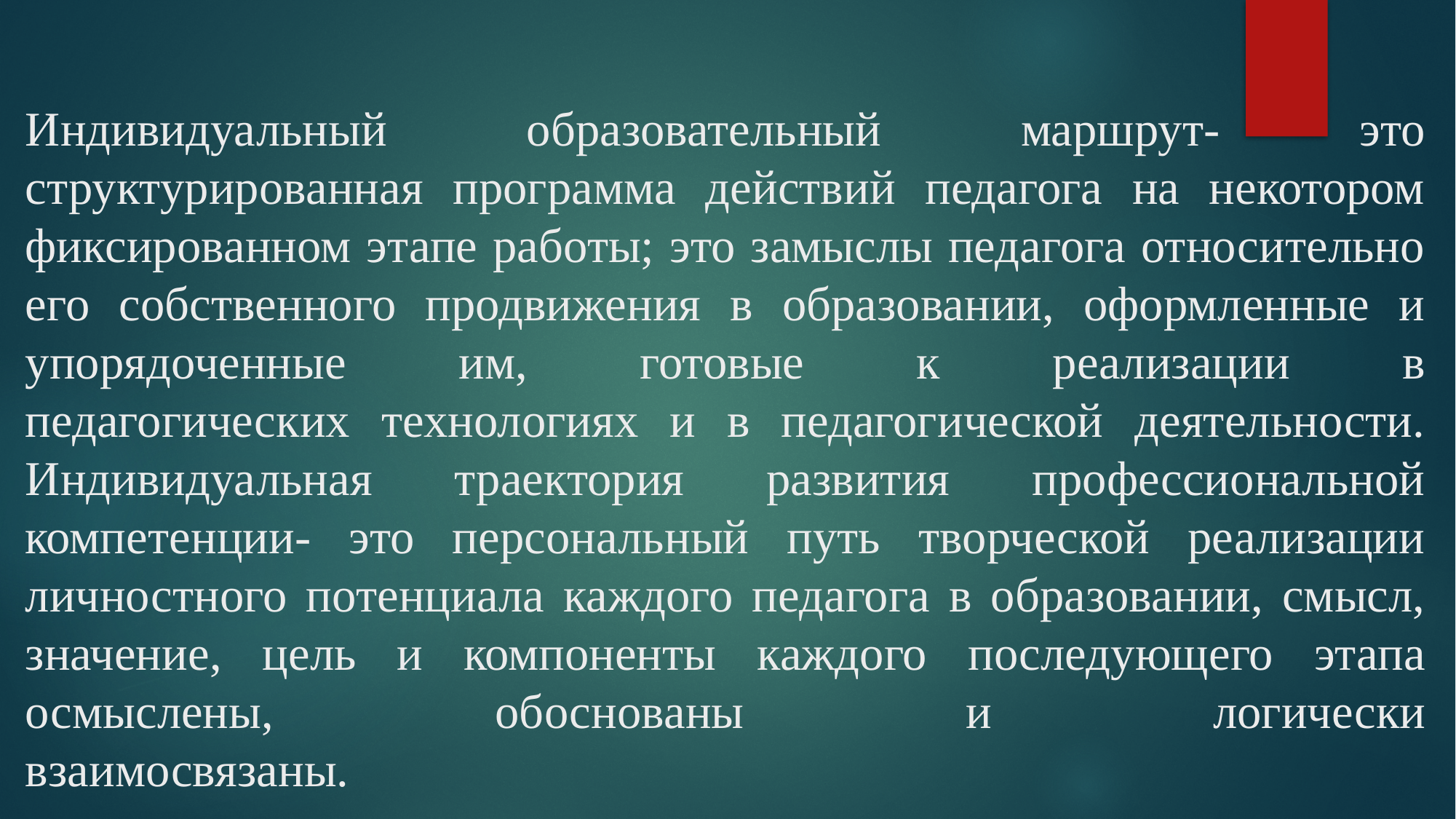

# Индивидуальный образовательный маршрут- это структурированная программа действий педагога на некотором фиксированном этапе работы; это замыслы педагога относительно его собственного продвижения в образовании, оформленные и упорядоченные им, готовые к реализации в педагогических технологиях и в педагогической деятельности. Индивидуальная траектория развития профессиональной компетенции- это персональный путь творческой реализации личностного потенциала каждого педагога в образовании, смысл, значение, цель и компоненты каждого последующего этапа осмыслены, обоснованы и логически взаимосвязаны.